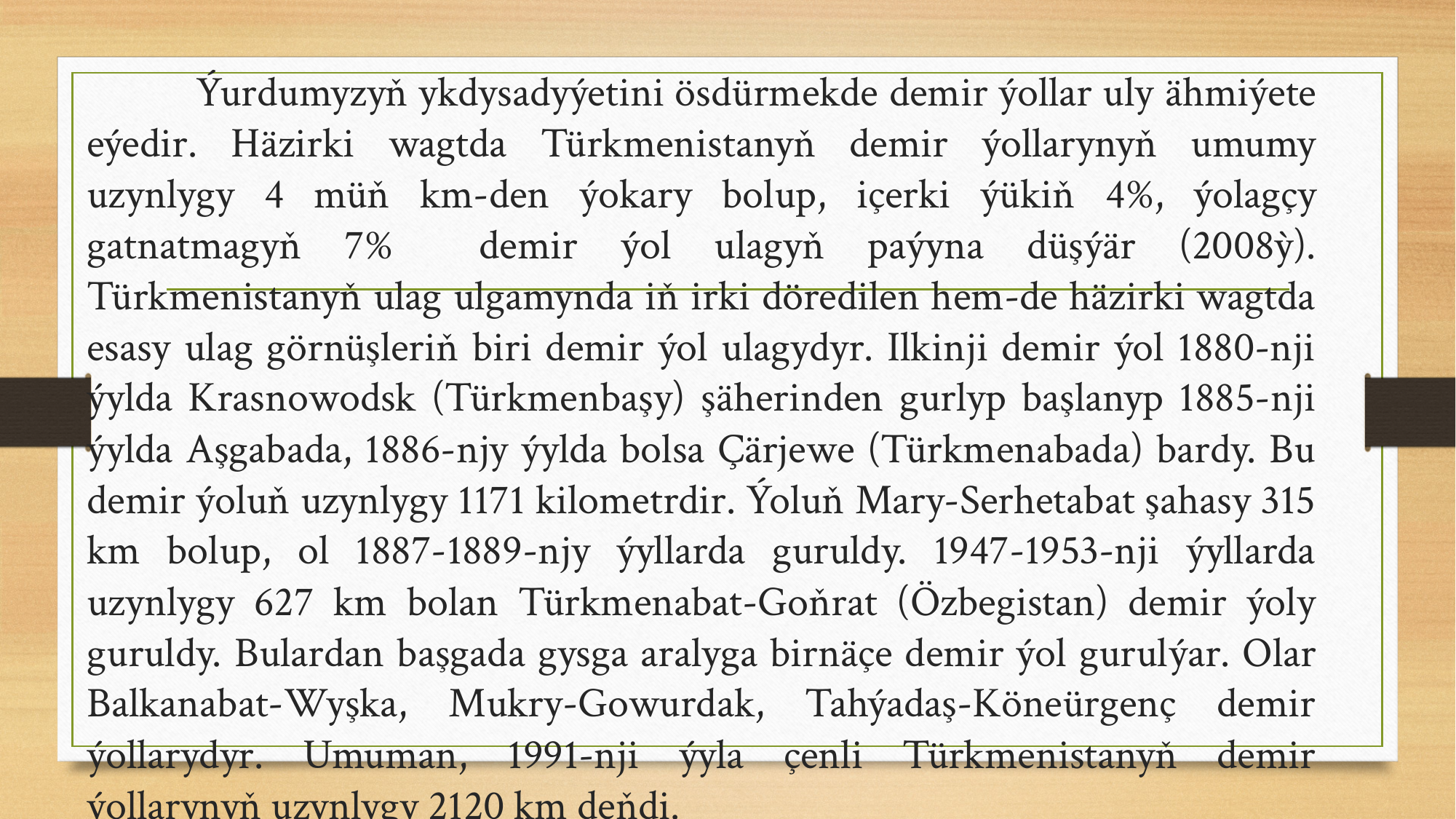

Ýurdumyzyň ykdysadyýetini ösdürmekde demir ýollar uly ähmiýete eýedir. Häzirki wagtda Türkmenistanyň demir ýollarynyň umumy uzynlygy 4 müň km-den ýokary bolup, içerki ýükiň 4%, ýolagçy gatnatmagyň 7%  demir ýol ulagyň paýyna düşýär (2008ỳ). Türkmenistanyň ulag ulgamynda iň irki döredilen hem-de häzirki wagtda esasy ulag görnüşleriň biri demir ýol ulagydyr. Ilkinji demir ýol 1880-nji ýylda Krasnowodsk (Türkmenbaşy) şäherinden gurlyp başlanyp 1885-nji ýylda Aşgabada, 1886-njy ýylda bolsa Çärjewe (Türkmenabada) bardy. Bu demir ýoluň uzynlygy 1171 kilometrdir. Ýoluň Mary-Serhetabat şahasy 315 km bolup, ol 1887-1889-njy ýyllarda guruldy. 1947-1953-nji ýyllarda uzynlygy 627 km bolan Türkmenabat-Goňrat (Özbegistan) demir ýoly guruldy. Bulardan başgada gysga aralyga birnäçe demir ýol gurulýar. Olar Balkanabat-Wyşka, Mukry-Gowurdak, Tahýadaş-Köneürgenç demir ýollarydyr. Umuman, 1991-nji ýyla çenli Türkmenistanyň demir ýollarynyň uzynlygy 2120 km deňdi.